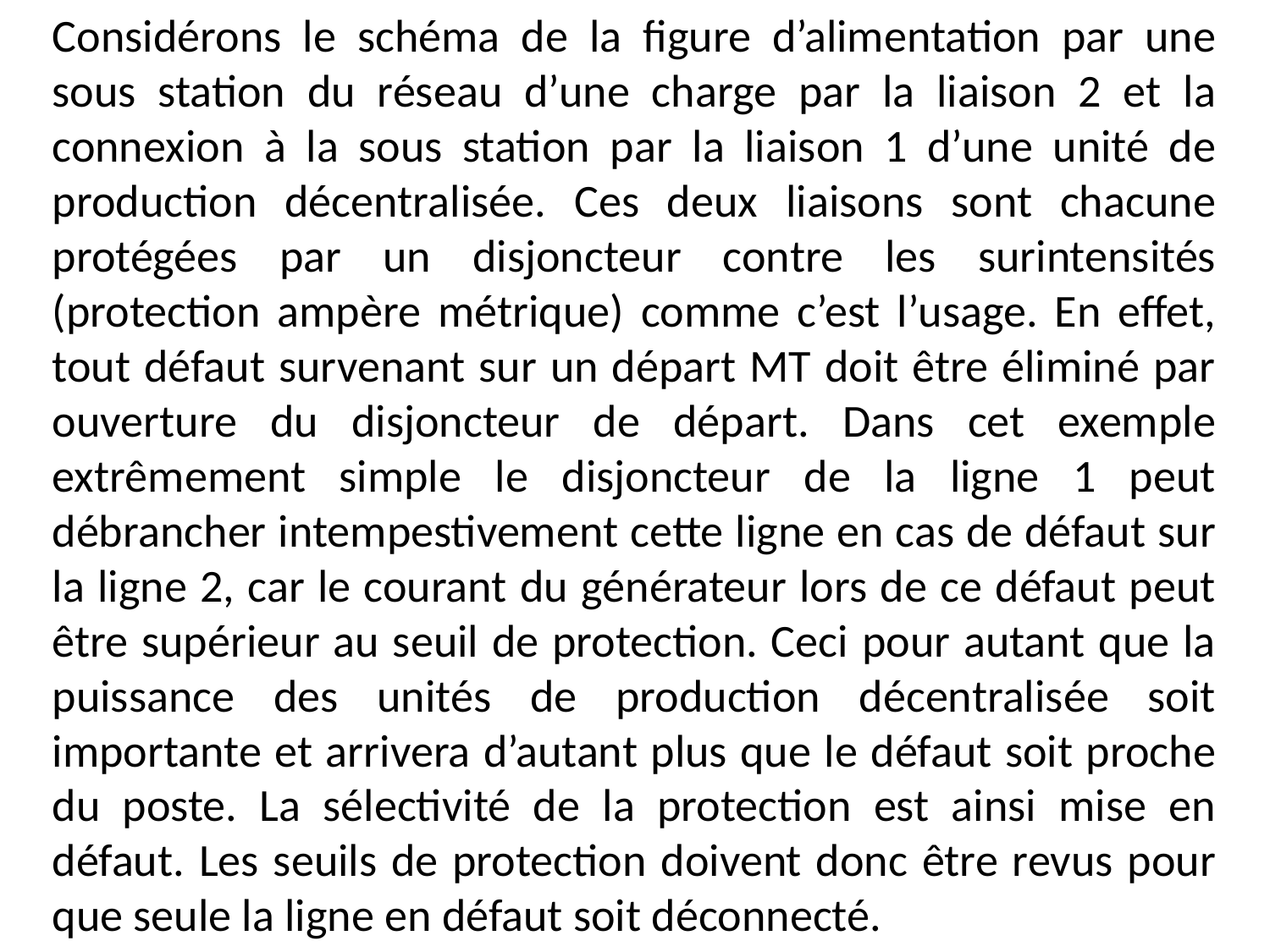

Considérons le schéma de la figure d’alimentation par une sous station du réseau d’une charge par la liaison 2 et la connexion à la sous station par la liaison 1 d’une unité de production décentralisée. Ces deux liaisons sont chacune protégées par un disjoncteur contre les surintensités (protection ampère métrique) comme c’est l’usage. En effet, tout défaut survenant sur un départ MT doit être éliminé par ouverture du disjoncteur de départ. Dans cet exemple extrêmement simple le disjoncteur de la ligne 1 peut débrancher intempestivement cette ligne en cas de défaut sur la ligne 2, car le courant du générateur lors de ce défaut peut être supérieur au seuil de protection. Ceci pour autant que la puissance des unités de production décentralisée soit importante et arrivera d’autant plus que le défaut soit proche du poste. La sélectivité de la protection est ainsi mise en défaut. Les seuils de protection doivent donc être revus pour que seule la ligne en défaut soit déconnecté.